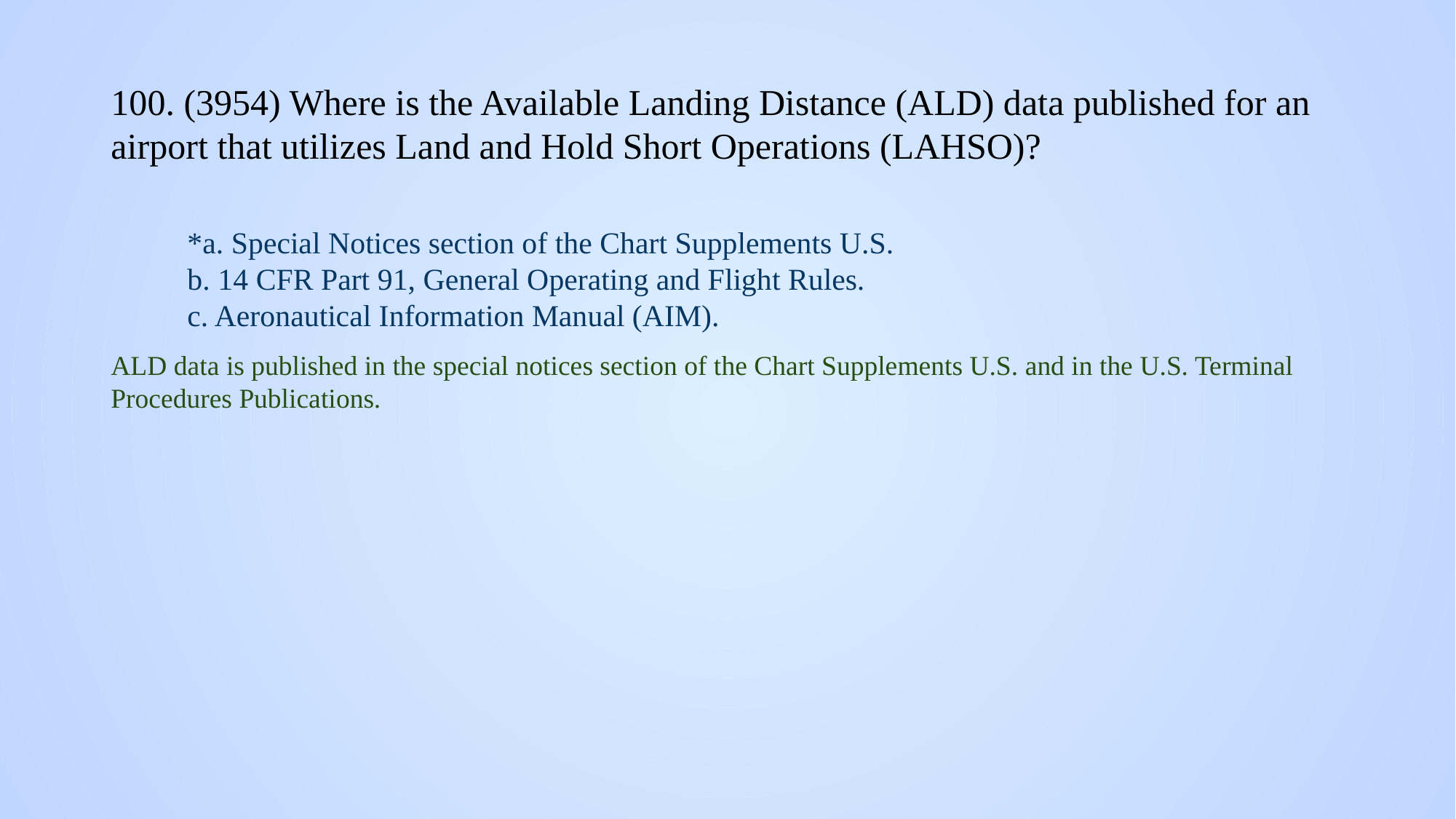

# 100. (3954) Where is the Available Landing Distance (ALD) data published for an airport that utilizes Land and Hold Short Operations (LAHSO)?
*a. Special Notices section of the Chart Supplements U.S.
b. 14 CFR Part 91, General Operating and Flight Rules.
c. Aeronautical Information Manual (AIM).
ALD data is published in the special notices section of the Chart Supplements U.S. and in the U.S. Terminal Procedures Publications.